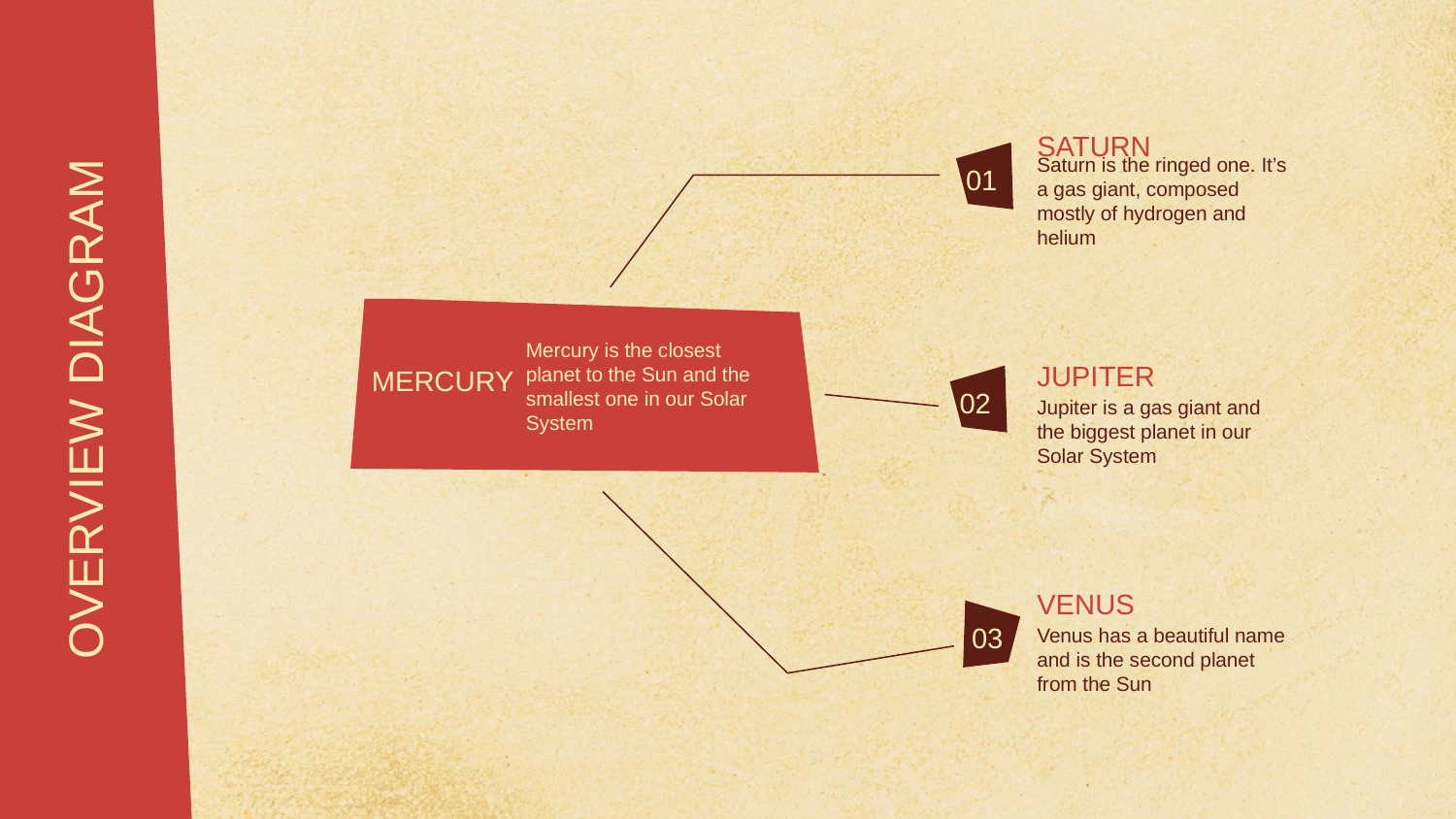

SATURN

01
Saturn is the ringed one. It’s a gas giant, composed mostly of hydrogen and helium

Mercury is the closest planet to the Sun and the smallest one in our Solar System
JUPITER
MERCURY
# OVERVIEW DIAGRAM

02

Jupiter is a gas giant and the biggest planet in our Solar System

VENUS

03
Venus has a beautiful name and is the second planet from the Sun